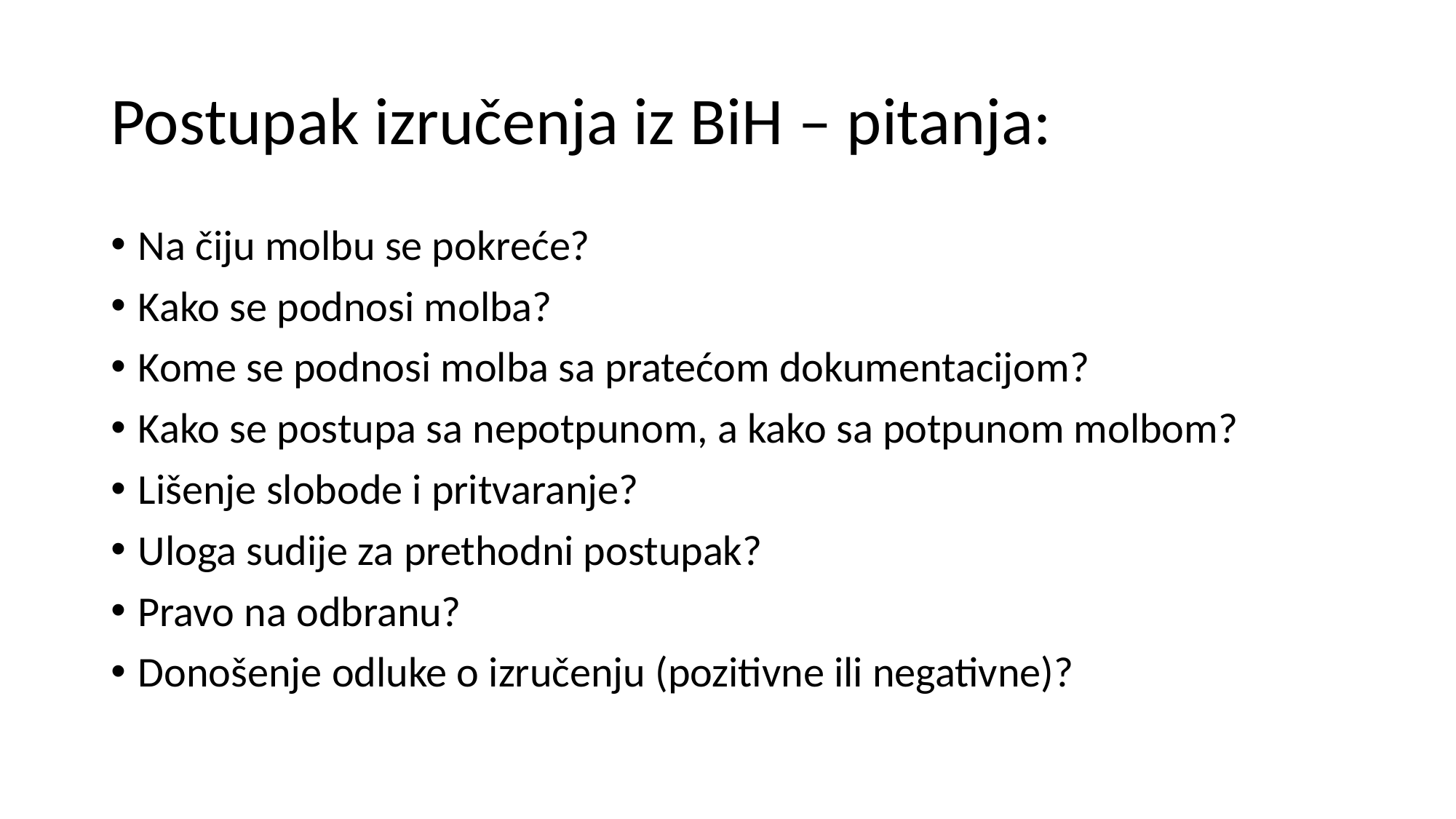

# Postupak izručenja iz BiH – pitanja:
Na čiju molbu se pokreće?
Kako se podnosi molba?
Kome se podnosi molba sa pratećom dokumentacijom?
Kako se postupa sa nepotpunom, a kako sa potpunom molbom?
Lišenje slobode i pritvaranje?
Uloga sudije za prethodni postupak?
Pravo na odbranu?
Donošenje odluke o izručenju (pozitivne ili negativne)?